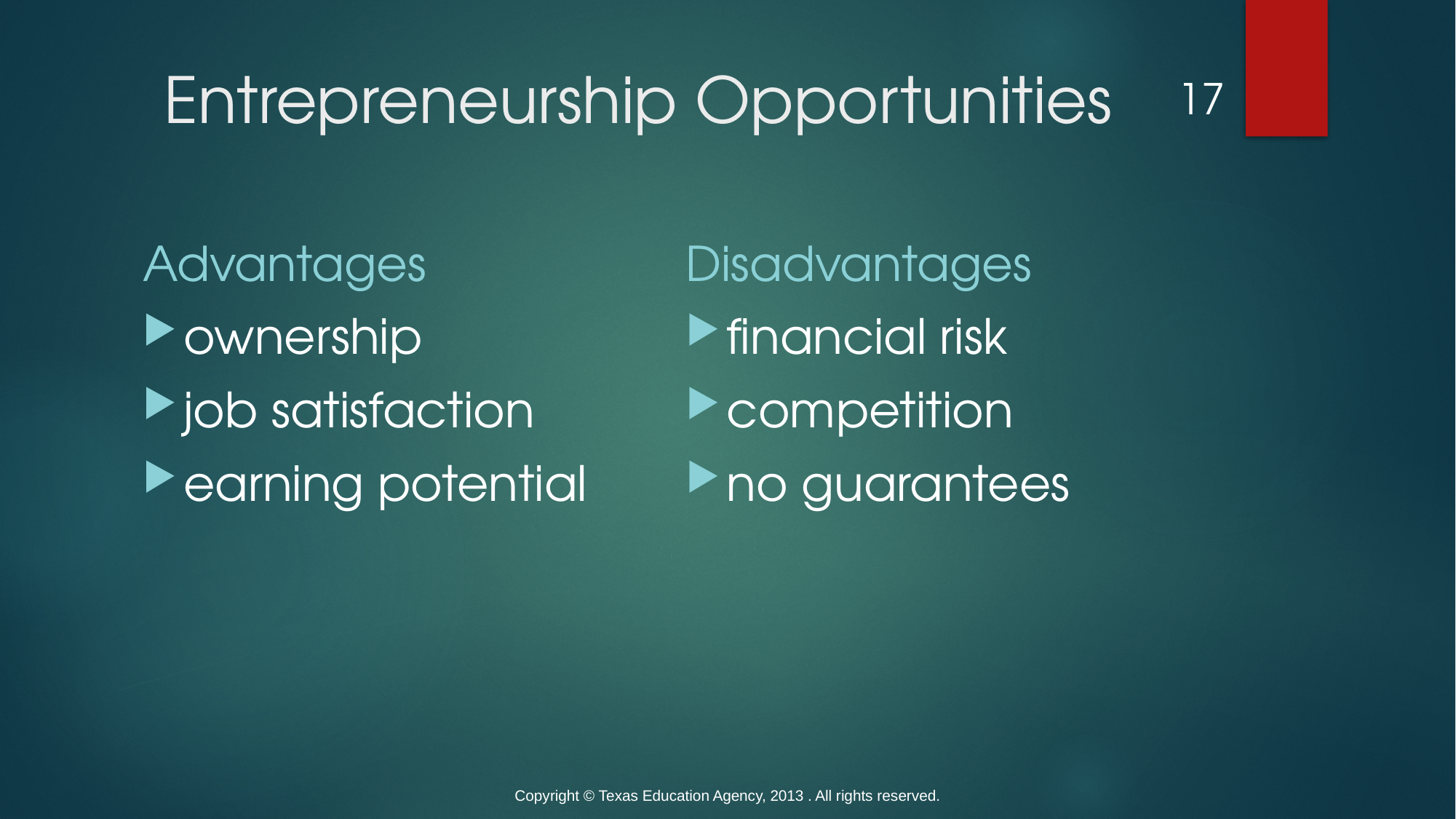

# Entrepreneurship Opportunities
17
Advantages
Disadvantages
ownership
job satisfaction
earning potential

financial risk
competition
no guarantees

Copyright © Texas Education Agency, 2013 . All rights reserved.